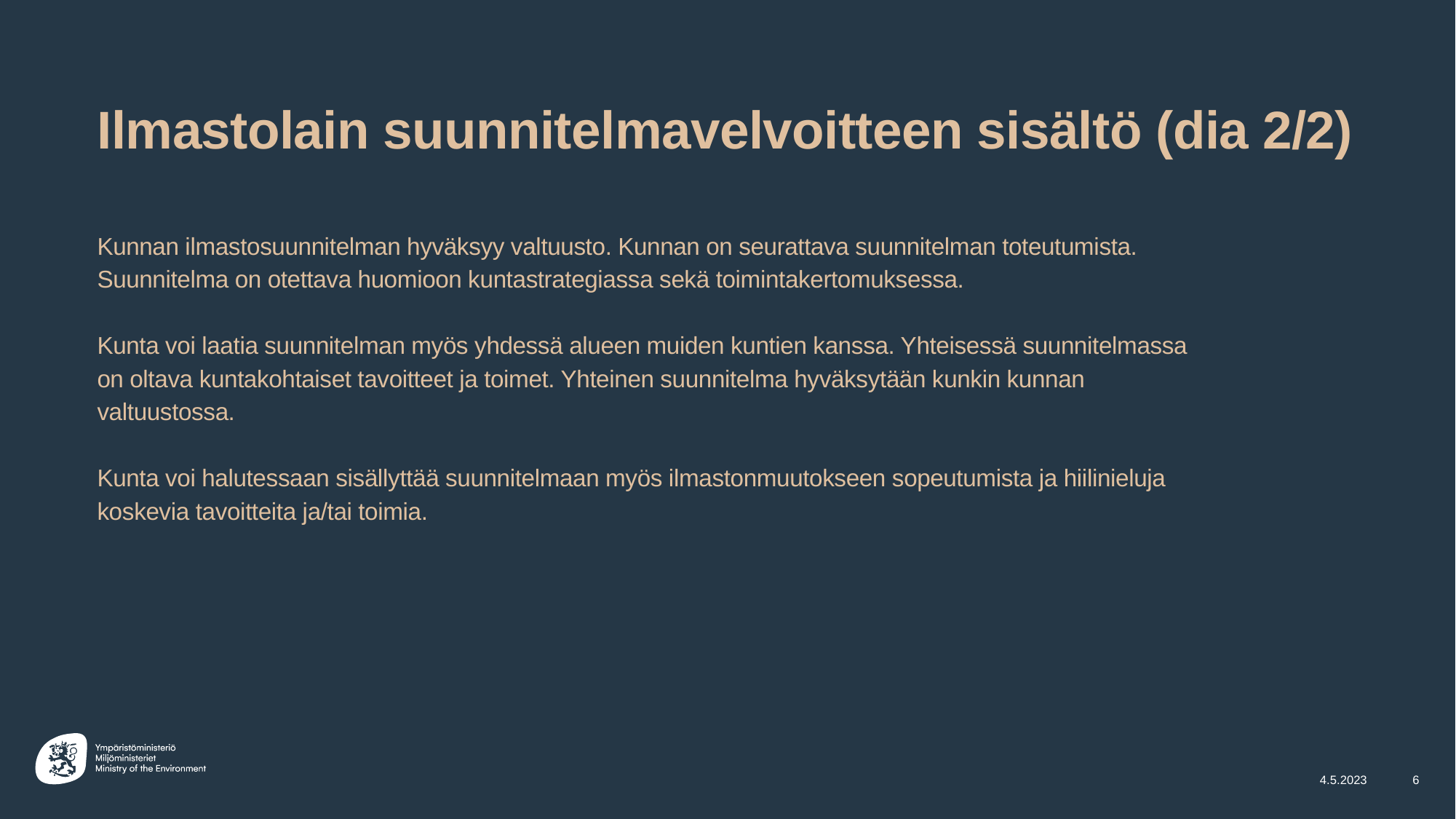

# Ilmastolain suunnitelmavelvoitteen sisältö (dia 2/2)
Kunnan ilmastosuunnitelman hyväksyy valtuusto. Kunnan on seurattava suunnitelman toteutumista. Suunnitelma on otettava huomioon kuntastrategiassa sekä toimintakertomuksessa.

Kunta voi laatia suunnitelman myös yhdessä alueen muiden kuntien kanssa. Yhteisessä suunnitelmassa on oltava kuntakohtaiset tavoitteet ja toimet. Yhteinen suunnitelma hyväksytään kunkin kunnan valtuustossa.

Kunta voi halutessaan sisällyttää suunnitelmaan myös ilmastonmuutokseen sopeutumista ja hiilinieluja koskevia tavoitteita ja/tai toimia.
4.5.2023
6